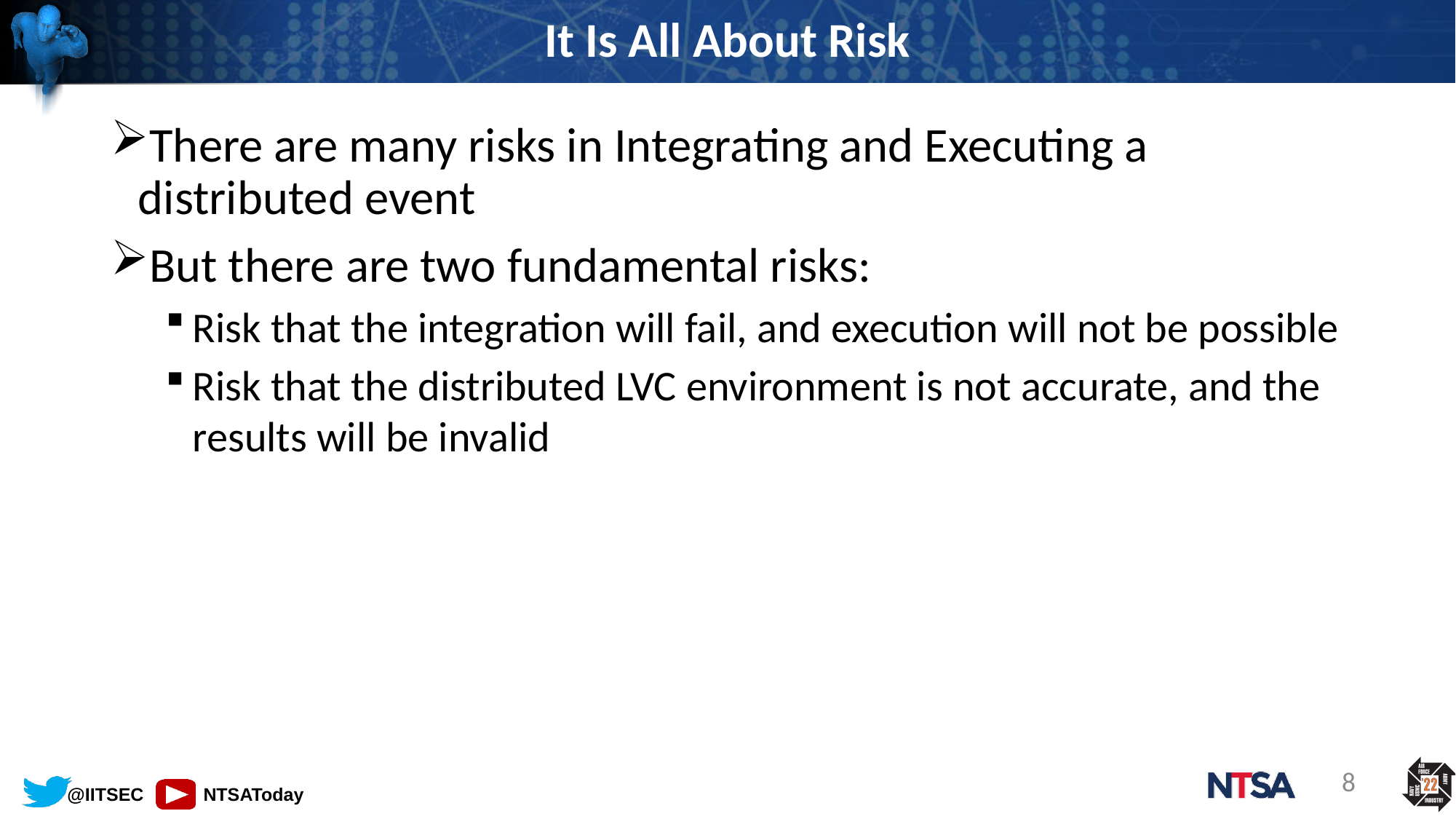

# It Is All About Risk
There are many risks in Integrating and Executing a distributed event
But there are two fundamental risks:
Risk that the integration will fail, and execution will not be possible
Risk that the distributed LVC environment is not accurate, and the results will be invalid

8